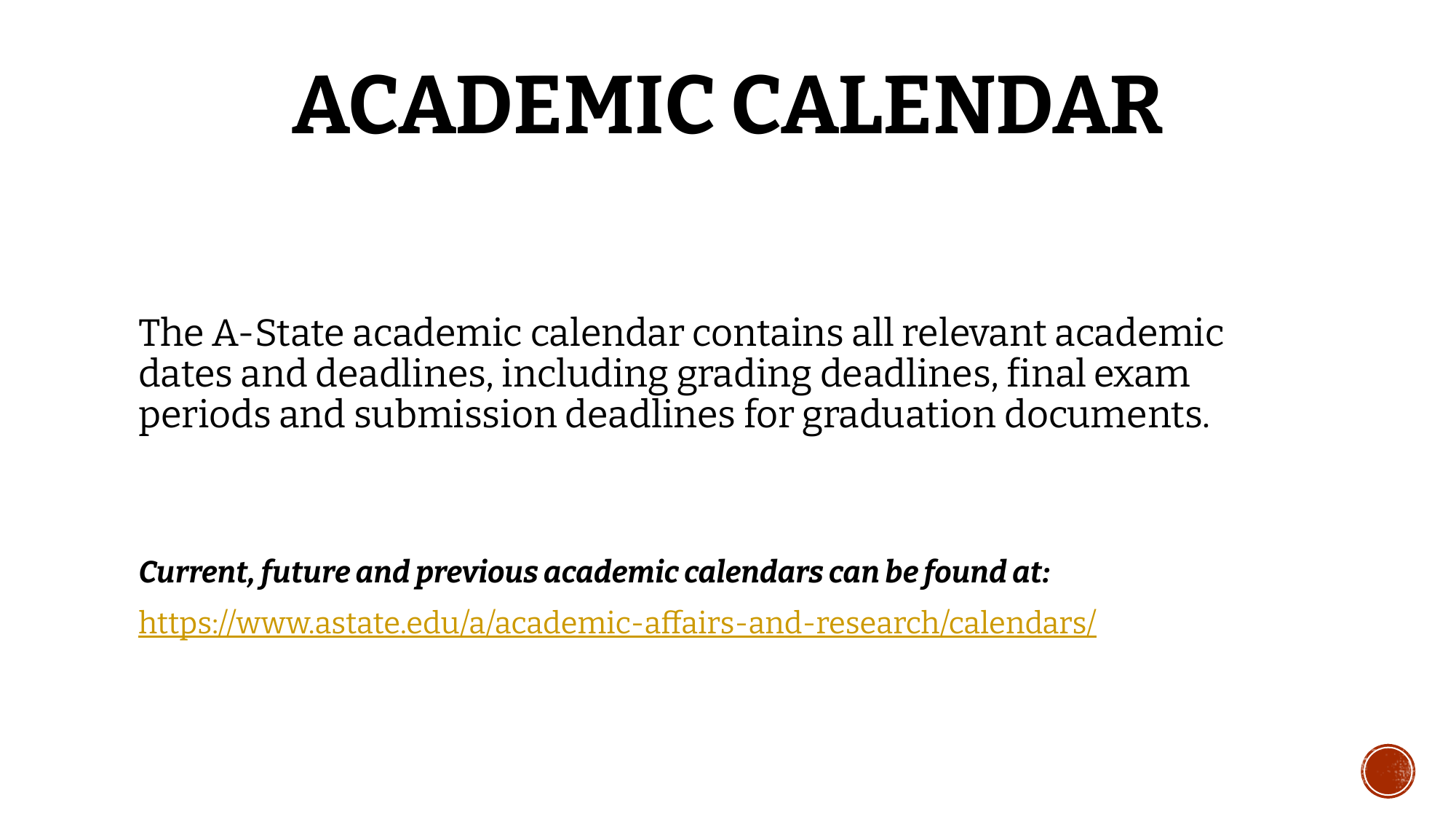

# Academic calendar

The A-State academic calendar contains all relevant academic dates and deadlines, including grading deadlines, final exam periods and submission deadlines for graduation documents.

Current, future and previous academic calendars can be found at:
https://www.astate.edu/a/academic-affairs-and-research/calendars/